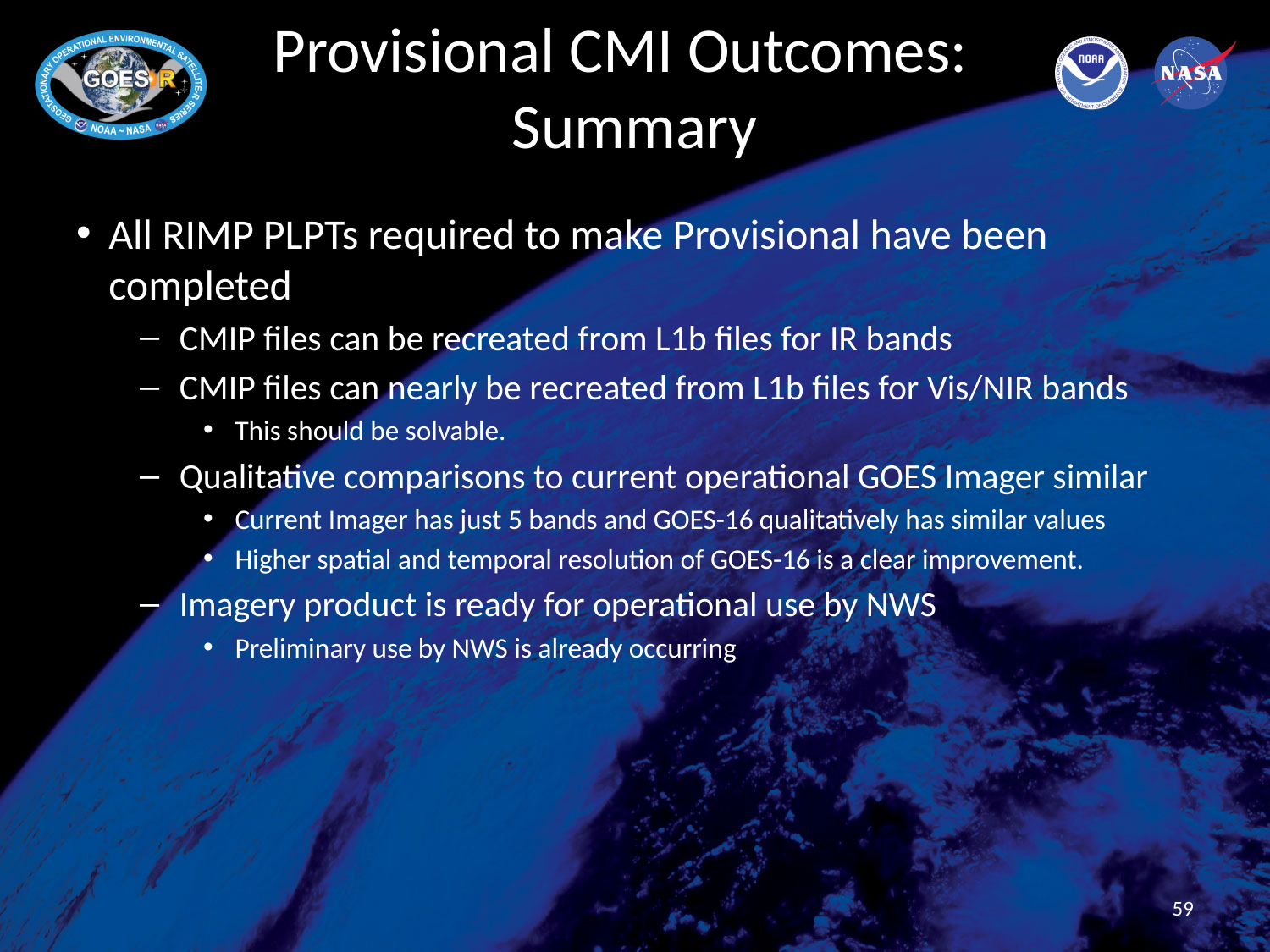

# Provisional CMI Outcomes: Summary
All RIMP PLPTs required to make Provisional have been completed
CMIP files can be recreated from L1b files for IR bands
CMIP files can nearly be recreated from L1b files for Vis/NIR bands
This should be solvable.
Qualitative comparisons to current operational GOES Imager similar
Current Imager has just 5 bands and GOES-16 qualitatively has similar values
Higher spatial and temporal resolution of GOES-16 is a clear improvement.
Imagery product is ready for operational use by NWS
Preliminary use by NWS is already occurring
59